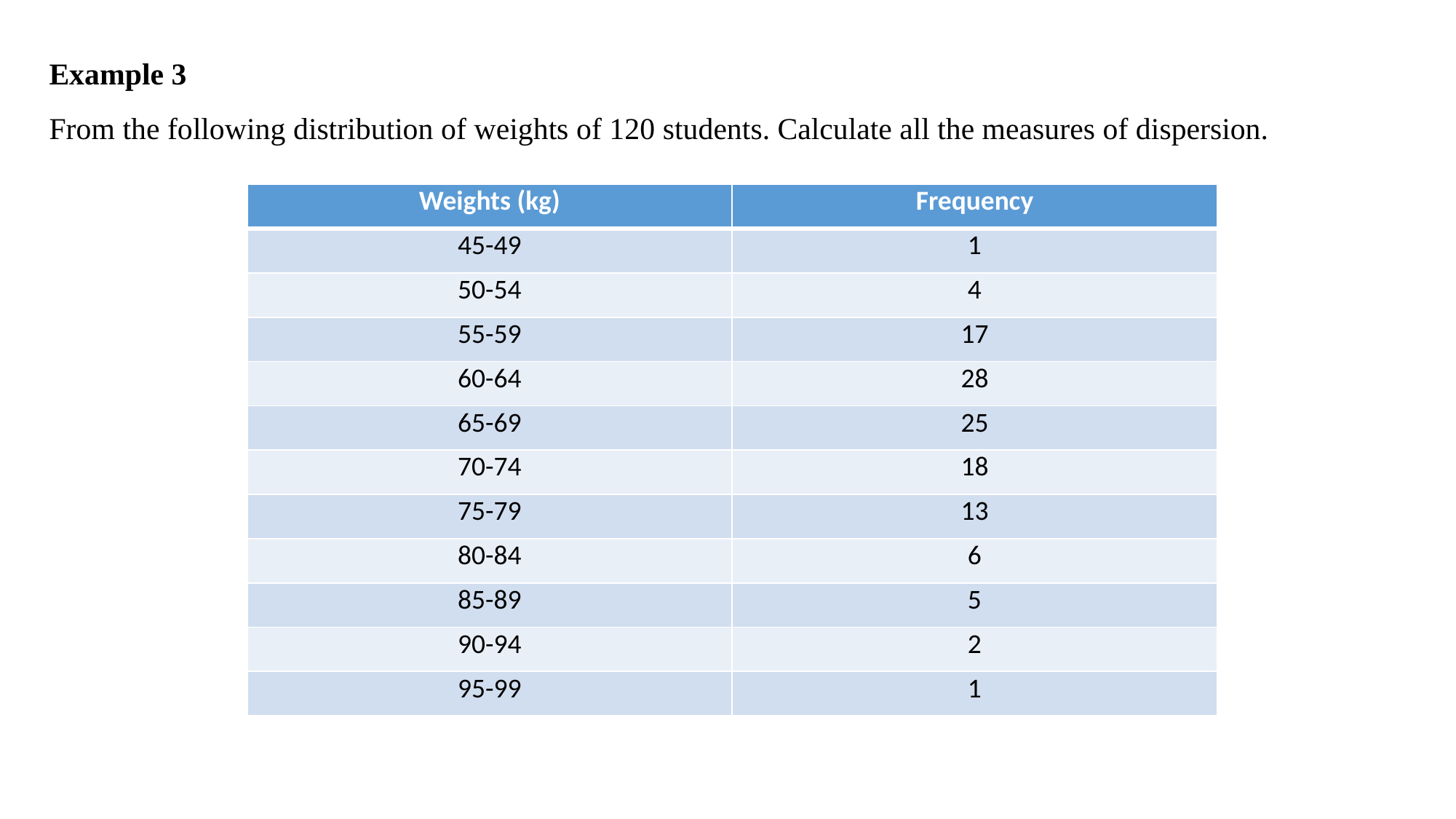

Example 3
From the following distribution of weights of 120 students. Calculate all the measures of dispersion.

| Weights (kg) | Frequency |
| --- | --- |
| 45-49 | 1 |
| 50-54 | 4 |
| 55-59 | 17 |
| 60-64 | 28 |
| 65-69 | 25 |
| 70-74 | 18 |
| 75-79 | 13 |
| 80-84 | 6 |
| 85-89 | 5 |
| 90-94 | 2 |
| 95-99 | 1 |